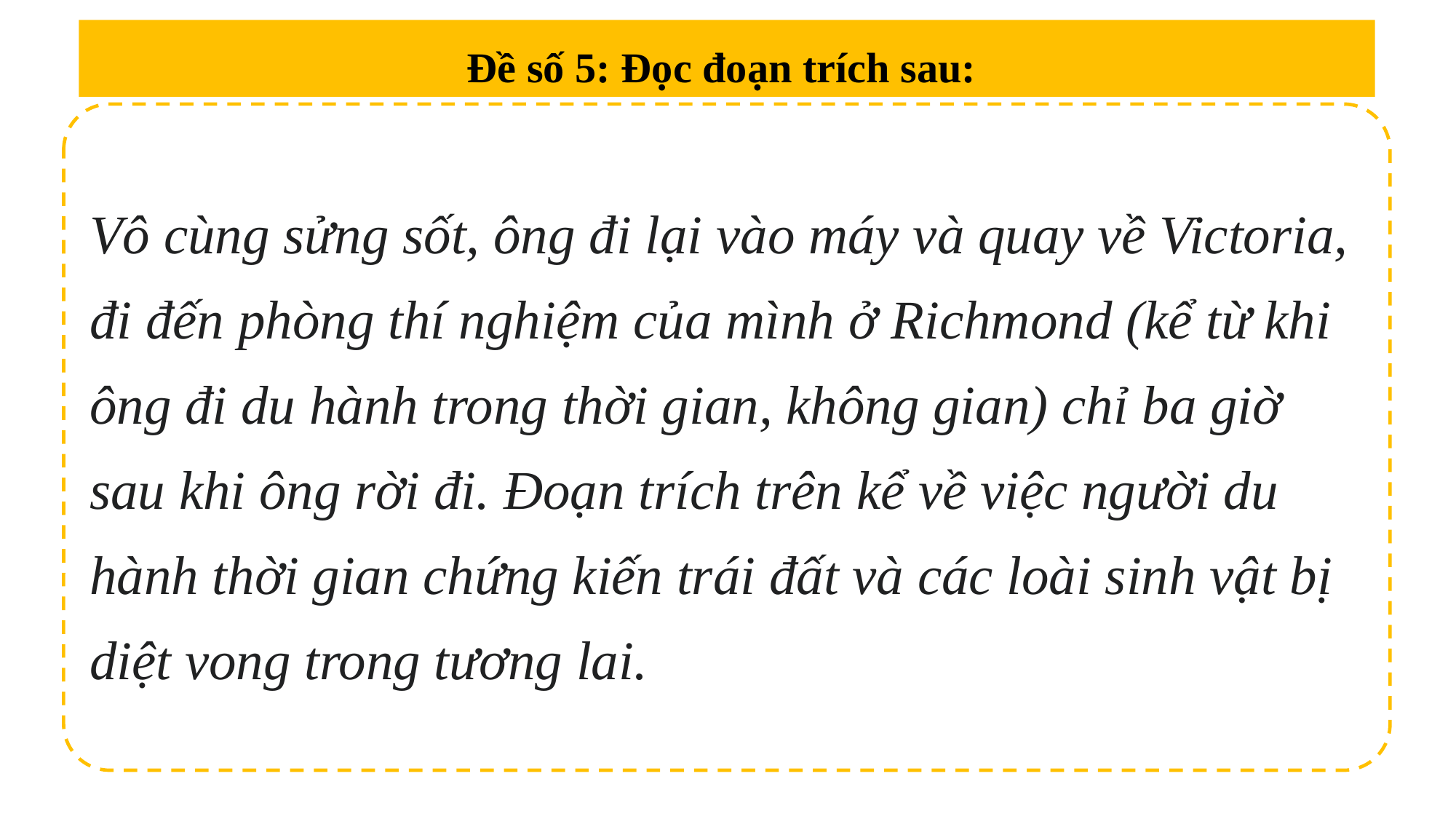

Đề số 5: Đọc đoạn trích sau:

Vô cùng sửng sốt, ông đi lại vào máy và quay về Victoria, đi đến phòng thí nghiệm của mình ở Richmond (kể từ khi ông đi du hành trong thời gian, không gian) chỉ ba giờ sau khi ông rời đi. Đoạn trích trên kể về việc người du hành thời gian chứng kiến trái đất và các loài sinh vật bị diệt vong trong tương lai.